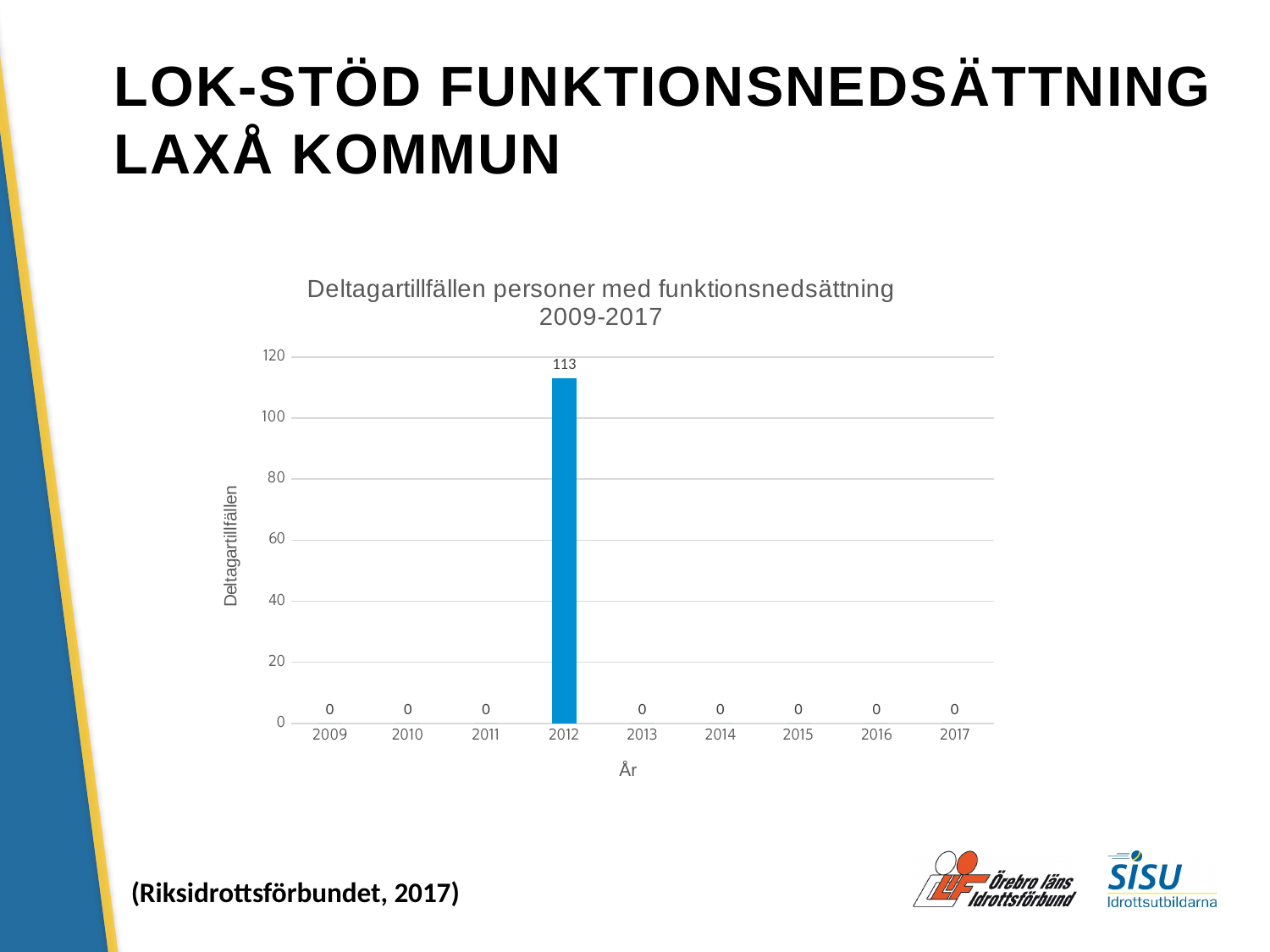

# LOK-STÖD FUNKTIONSNEDSÄTTNING LAXÅ KOMMUN

### Chart: Deltagartillfällen personer med funktionsnedsättning 2009-2017

| Category | Deltagartillfällen |
|---|---|
| 2009 | 0.0 |
| 2010 | 0.0 |
| 2011 | 0.0 |
| 2012 | 113.0 |
| 2013 | 0.0 |
| 2014 | 0.0 |
| 2015 | 0.0 |
| 2016 | 0.0 |
| 2017 | 0.0 |
(Riksidrottsförbundet, 2017)